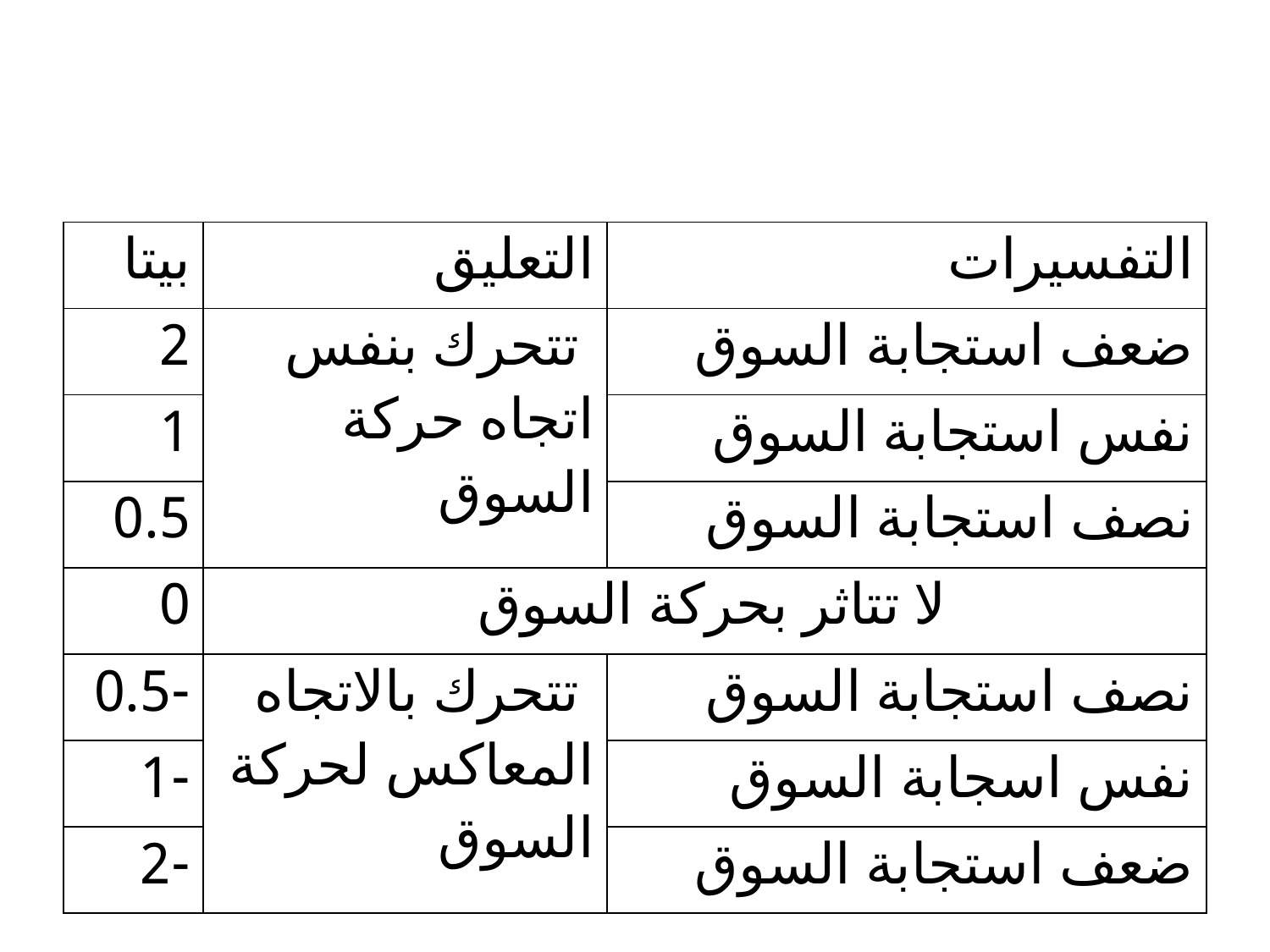

#
| بيتا | التعليق | التفسيرات |
| --- | --- | --- |
| 2 | تتحرك بنفس اتجاه حركة السوق | ضعف استجابة السوق |
| 1 |  | نفس استجابة السوق |
| 0.5 |  | نصف استجابة السوق |
| 0 | لا تتاثر بحركة السوق |  |
| -0.5 | تتحرك بالاتجاه المعاكس لحركة السوق | نصف استجابة السوق |
| -1 |  | نفس اسجابة السوق |
| -2 |  | ضعف استجابة السوق |